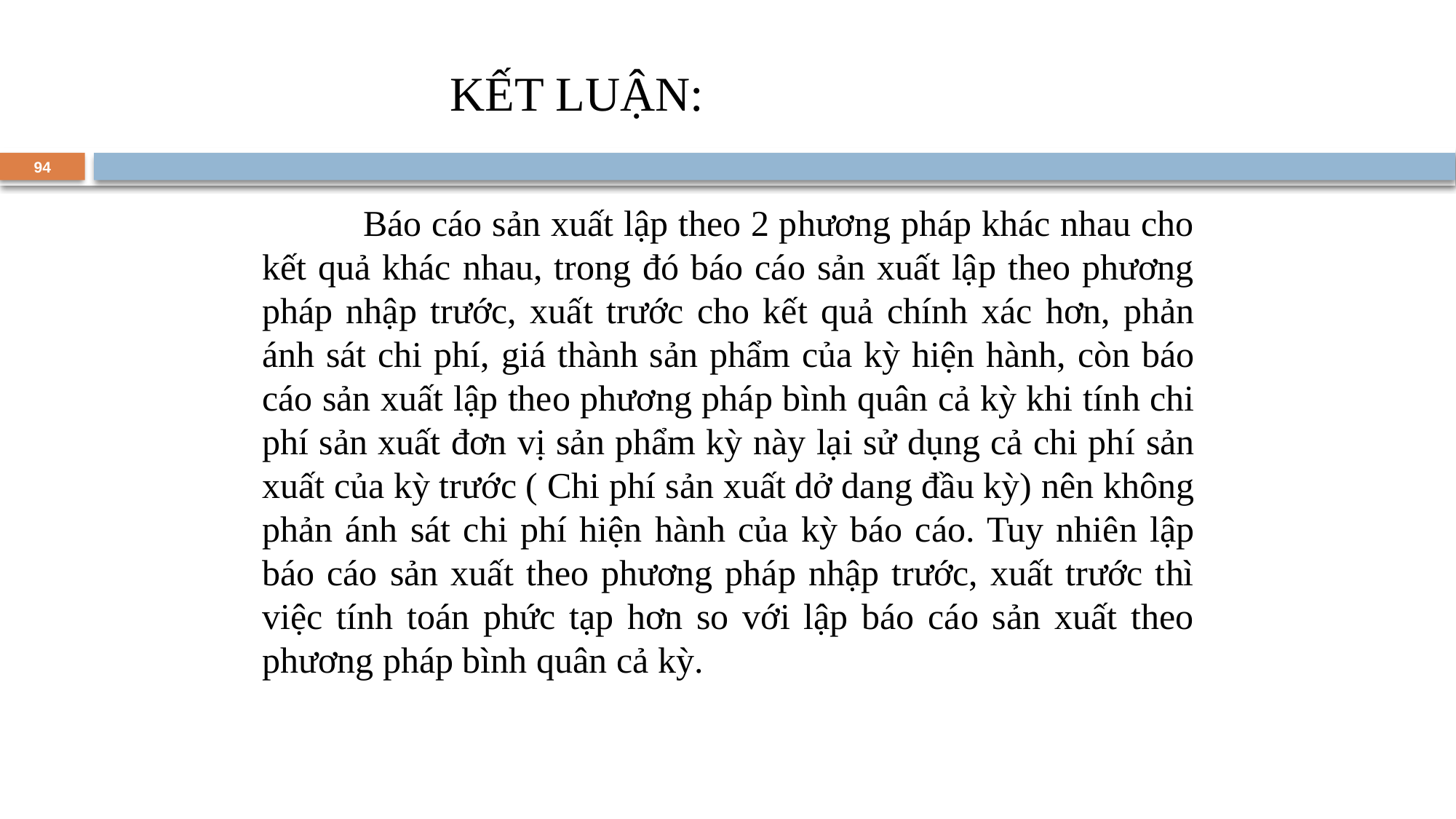

KẾT LUẬN:
94
          Báo cáo sản xuất lập theo 2 phương pháp khác nhau cho kết quả khác nhau, trong đó báo cáo sản xuất lập theo phương pháp nhập trước, xuất trước cho kết quả chính xác hơn, phản ánh sát chi phí, giá thành sản phẩm của kỳ hiện hành, còn báo cáo sản xuất lập theo phương pháp bình quân cả kỳ khi tính chi phí sản xuất đơn vị sản phẩm kỳ này lại sử dụng cả chi phí sản xuất của kỳ trước ( Chi phí sản xuất dở dang đầu kỳ) nên không phản ánh sát chi phí hiện hành của kỳ báo cáo. Tuy nhiên lập báo cáo sản xuất theo phương pháp nhập trước, xuất trước thì việc tính toán phức tạp hơn so với lập báo cáo sản xuất theo phương pháp bình quân cả kỳ.